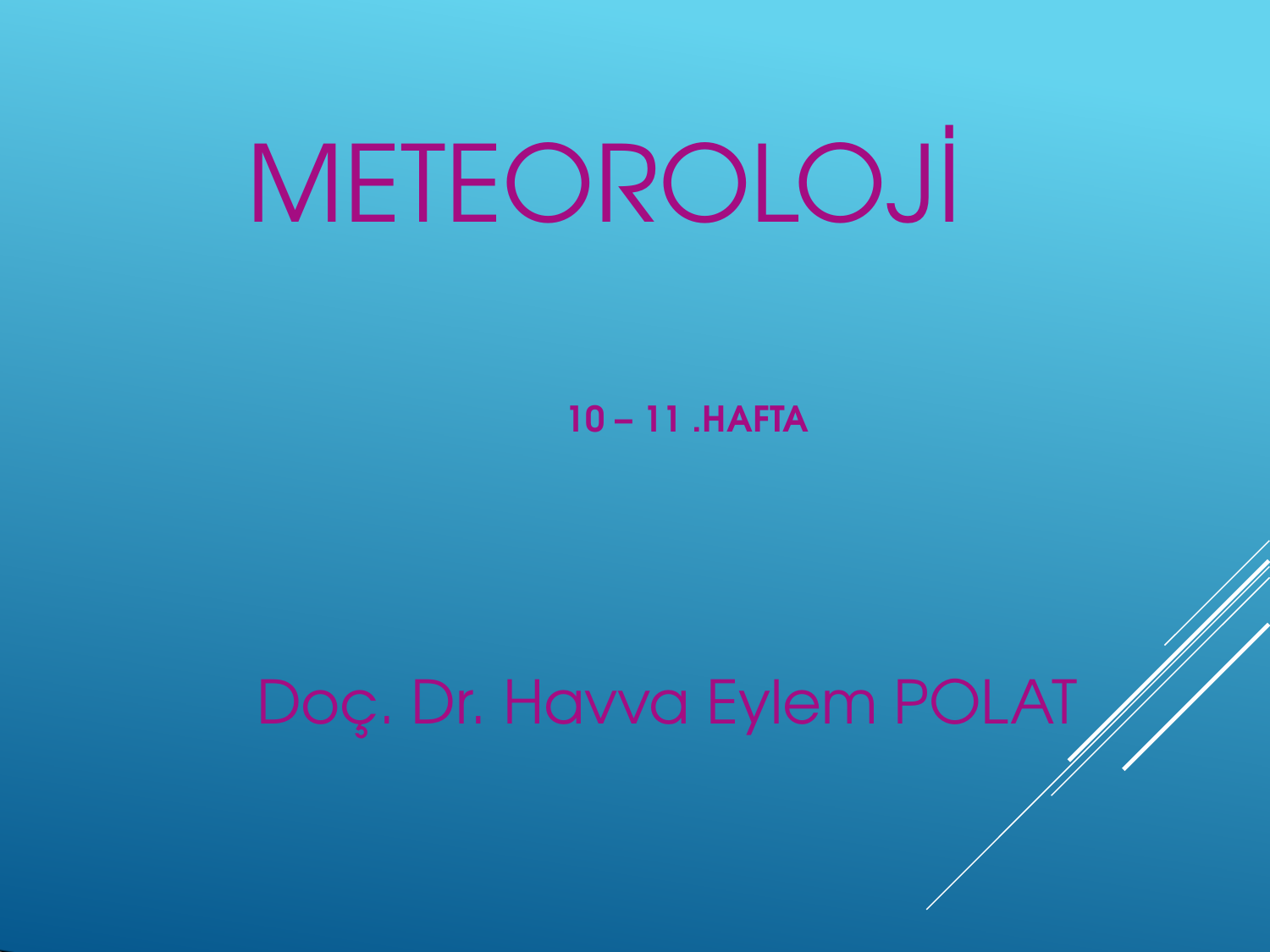

# METEOROLOJİ
10 – 11 .HAFTA
Doç. Dr. Havva Eylem POLAT